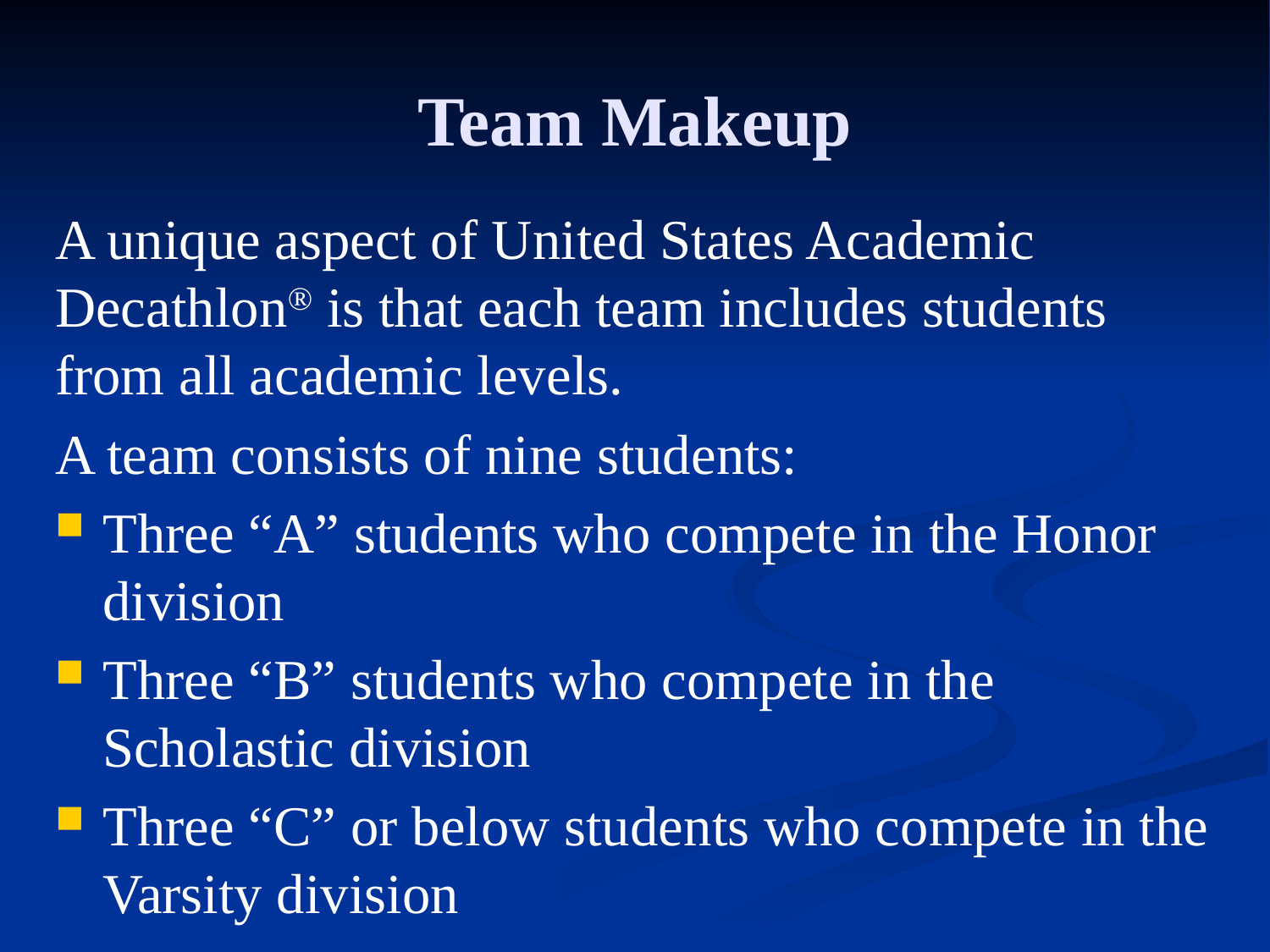

# Team Makeup
A unique aspect of United States Academic Decathlon® is that each team includes students from all academic levels.
A team consists of nine students:
Three “A” students who compete in the Honor division
Three “B” students who compete in the Scholastic division
Three “C” or below students who compete in the Varsity division